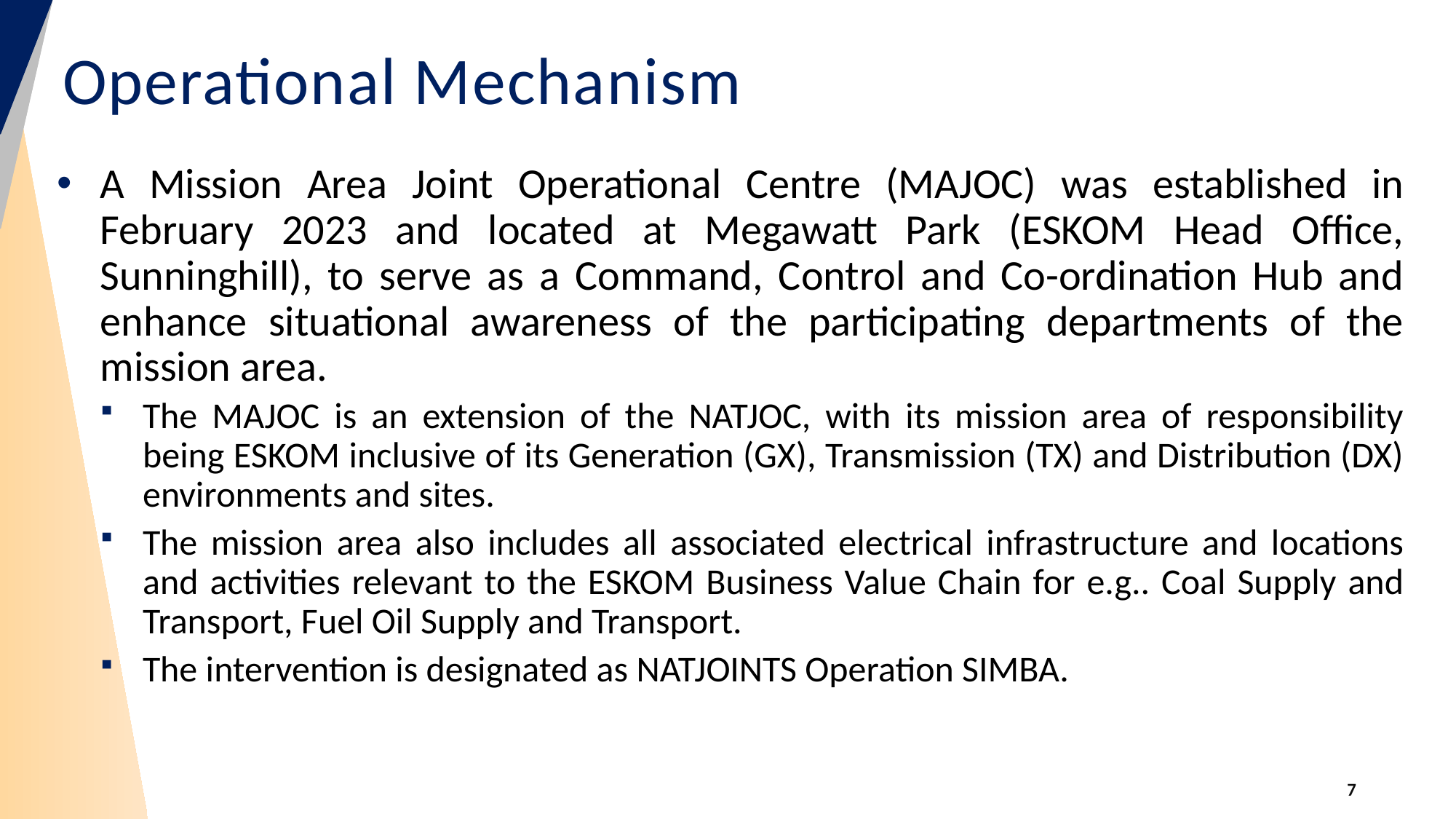

# Operational Mechanism
A Mission Area Joint Operational Centre (MAJOC) was established in February 2023 and located at Megawatt Park (ESKOM Head Office, Sunninghill), to serve as a Command, Control and Co-ordination Hub and enhance situational awareness of the participating departments of the mission area.
The MAJOC is an extension of the NATJOC, with its mission area of responsibility being ESKOM inclusive of its Generation (GX), Transmission (TX) and Distribution (DX) environments and sites.
The mission area also includes all associated electrical infrastructure and locations and activities relevant to the ESKOM Business Value Chain for e.g.. Coal Supply and Transport, Fuel Oil Supply and Transport.
The intervention is designated as NATJOINTS Operation SIMBA.
7